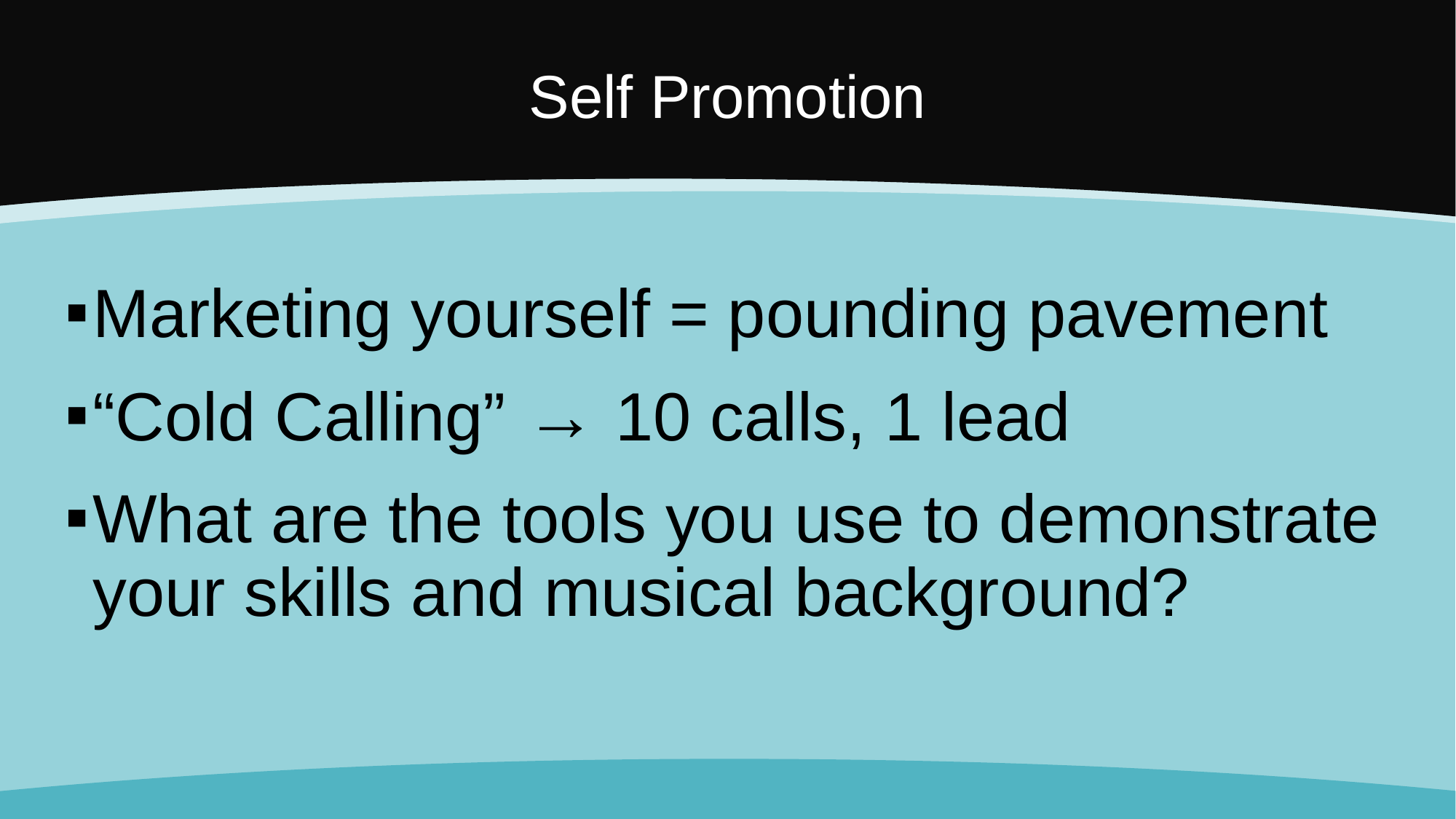

# Self Promotion
Marketing yourself = pounding pavement
“Cold Calling” → 10 calls, 1 lead
What are the tools you use to demonstrate your skills and musical background?